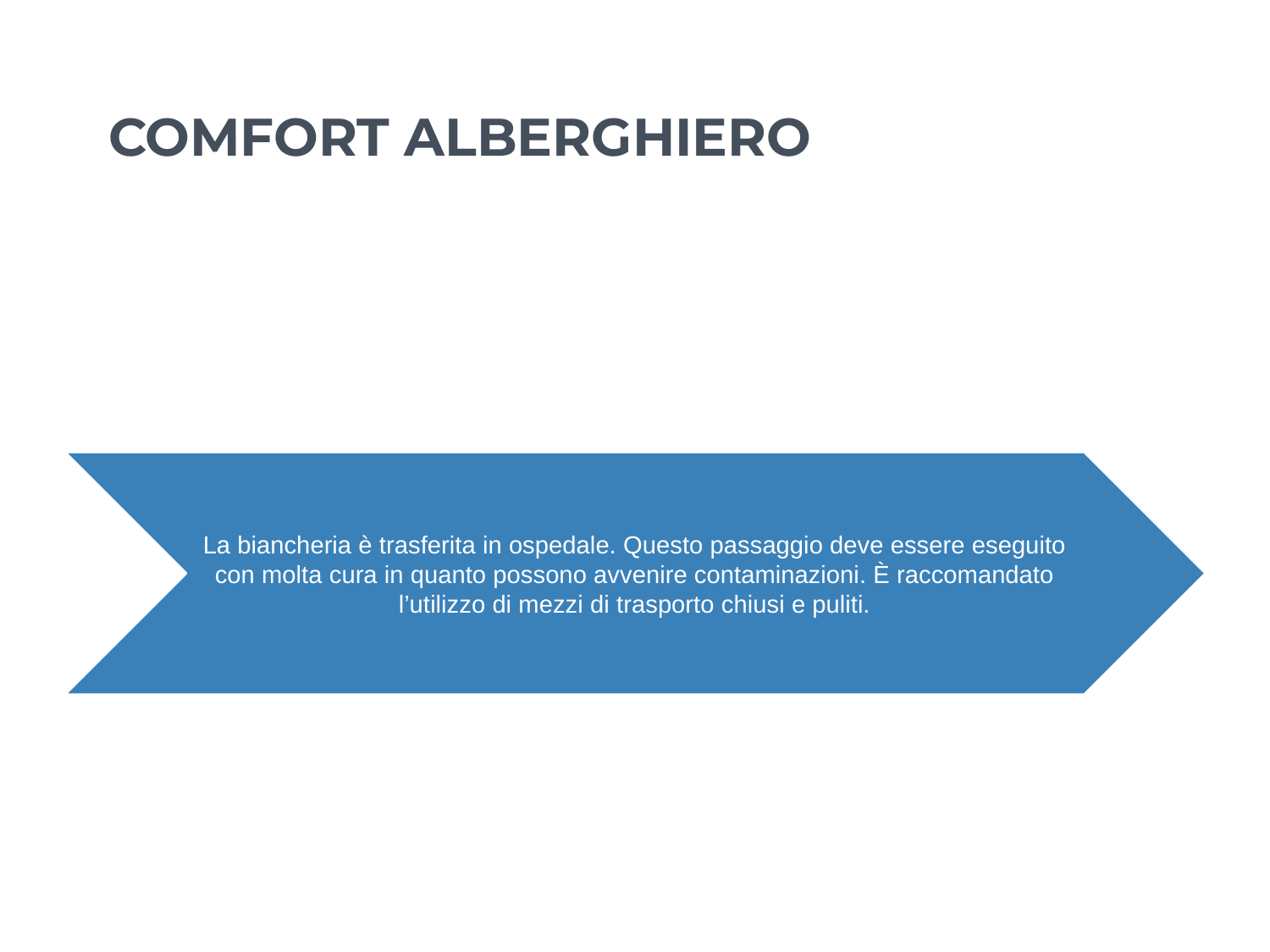

# COMFORT ALBERGHIERO
La biancheria è trasferita in ospedale. Questo passaggio deve essere eseguito con molta cura in quanto possono avvenire contaminazioni. È raccomandato l’utilizzo di mezzi di trasporto chiusi e puliti.